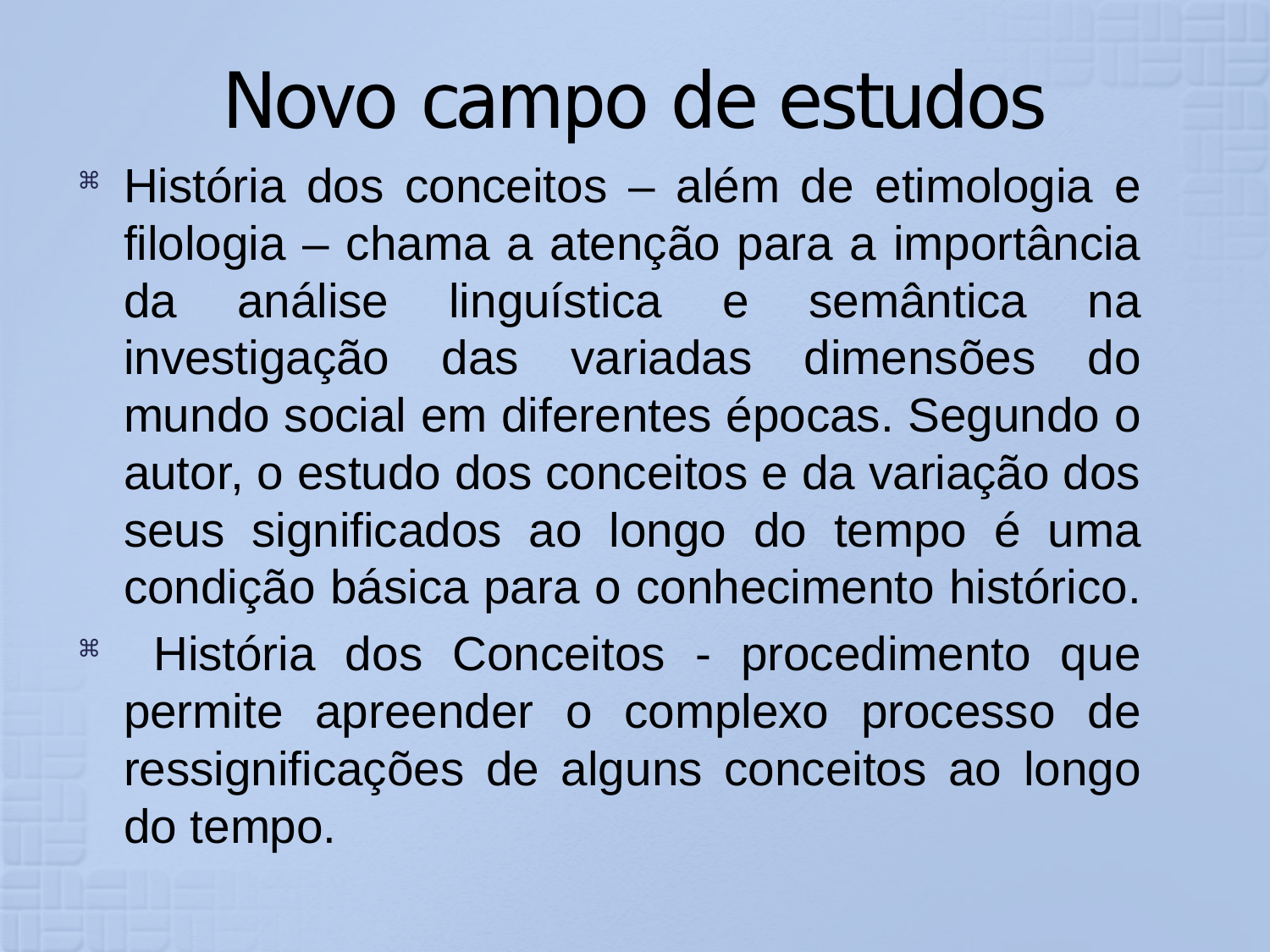

# Novo campo de estudos
História dos conceitos – além de etimologia e filologia – chama a atenção para a importância da análise linguística e semântica na investigação das variadas dimensões do mundo social em diferentes épocas. Segundo o autor, o estudo dos conceitos e da variação dos seus significados ao longo do tempo é uma condição básica para o conhecimento histórico.
 História dos Conceitos - procedimento que permite apreender o complexo processo de ressignificações de alguns conceitos ao longo do tempo.